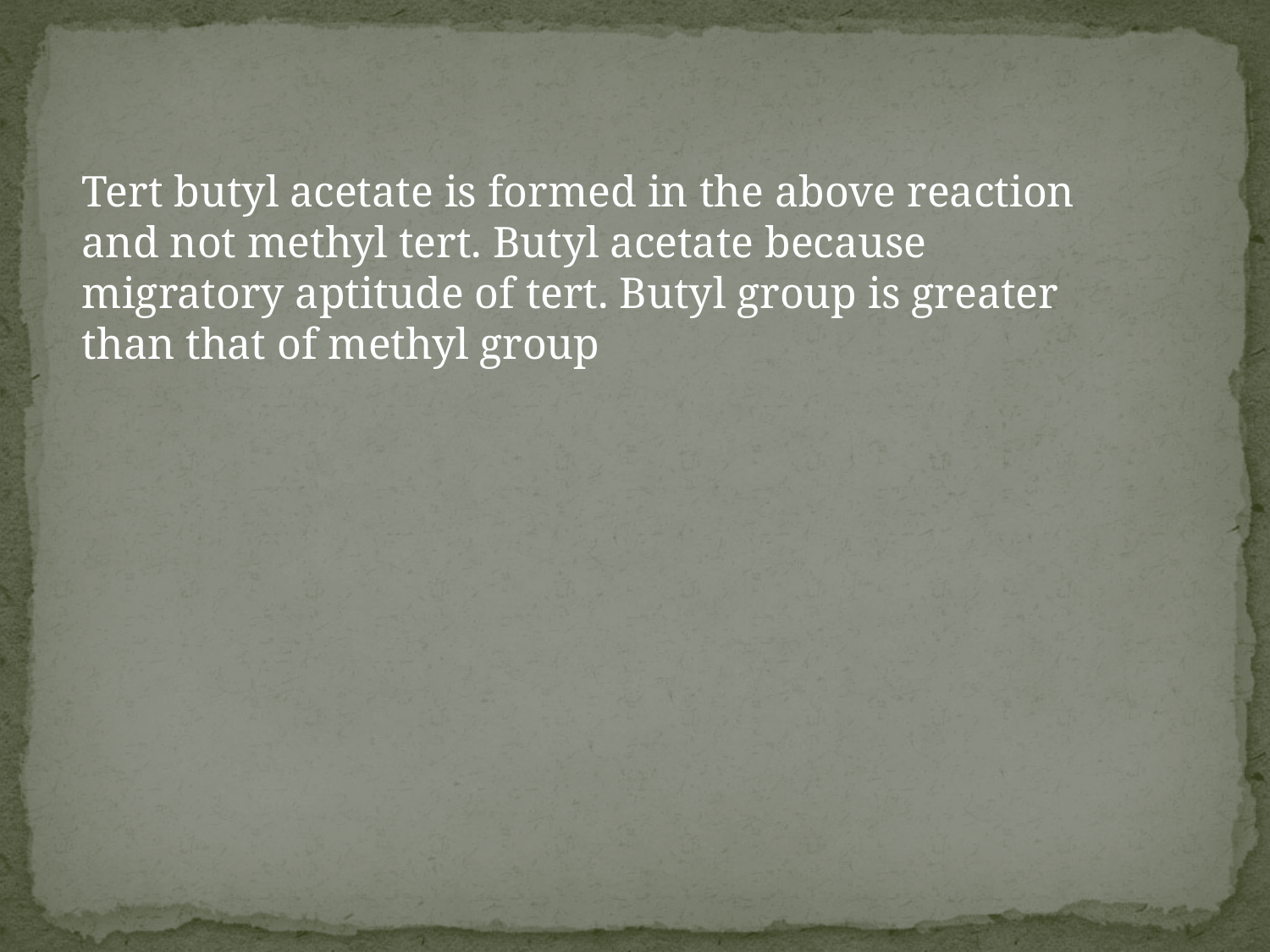

Tert butyl acetate is formed in the above reaction and not methyl tert. Butyl acetate because migratory aptitude of tert. Butyl group is greater than that of methyl group